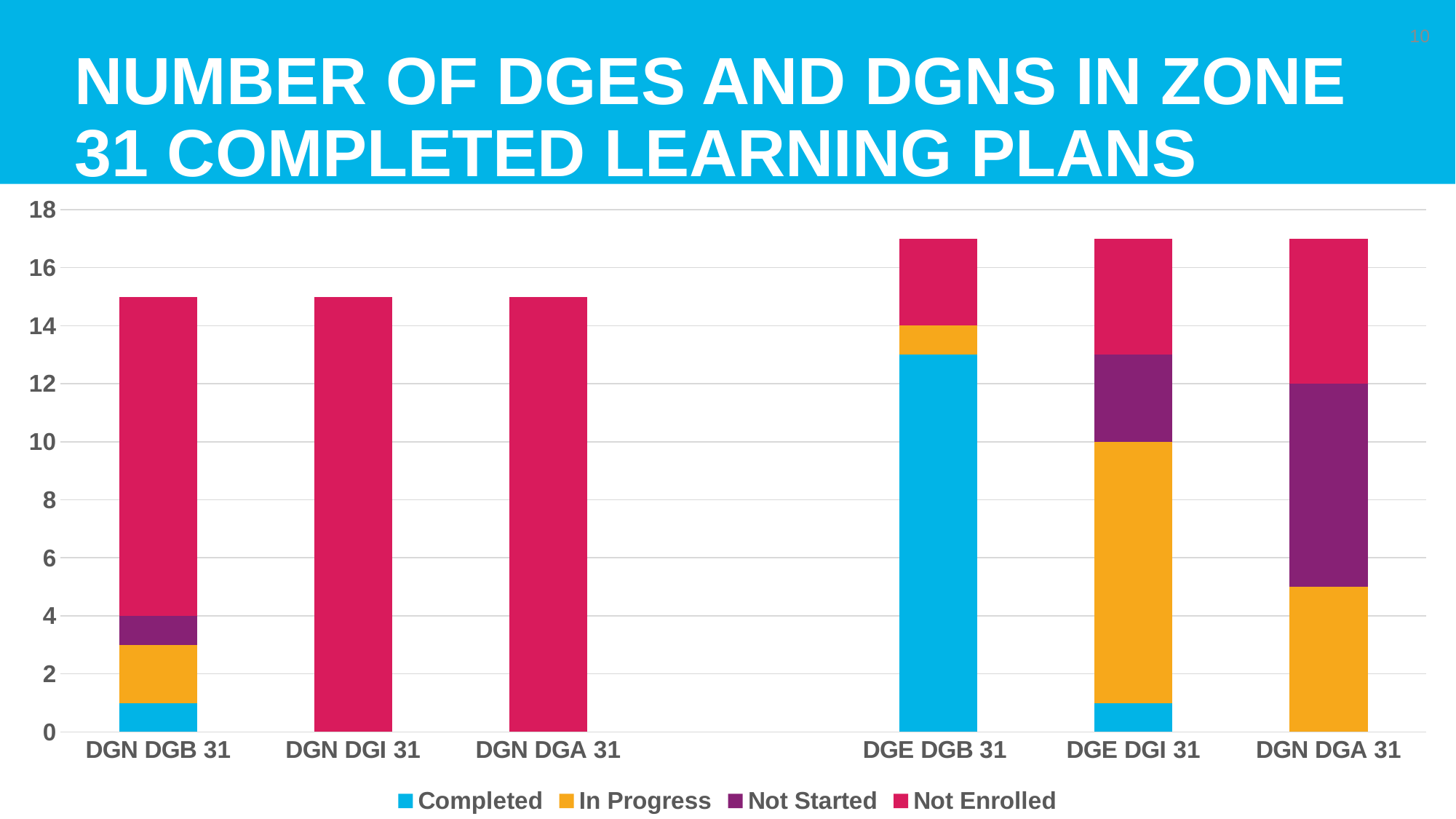

10
Number of DGEs and DGNs in Zone 31 Completed learning plans

### Chart

| Category | Completed | In Progress | Not Started | Not Enrolled |
|---|---|---|---|---|
| DGN DGB 31 | 1.0 | 2.0 | 1.0 | 11.0 |
| DGN DGI 31 | None | None | None | 15.0 |
| DGN DGA 31 | None | None | None | 15.0 |
|  | None | None | None | None |
| DGE DGB 31  | 13.0 | 1.0 | 0.0 | 3.0 |
| DGE DGI 31 | 1.0 | 9.0 | 3.0 | 4.0 |
| DGN DGA 31 | None | 5.0 | 7.0 | 5.0 |